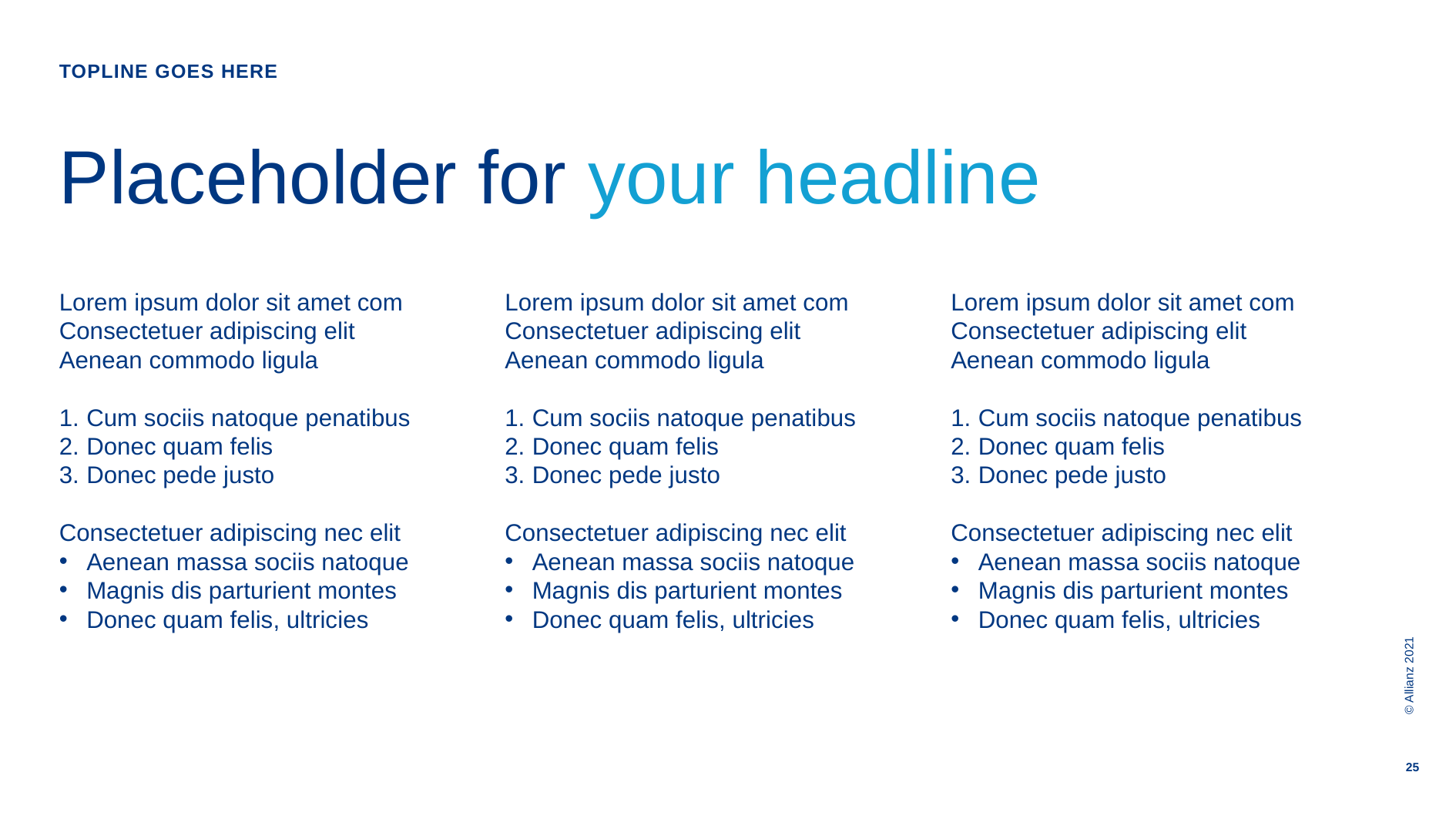

Topline goes here
# Placeholder for your headline
Lorem ipsum dolor sit amet com
Consectetuer adipiscing elit
Aenean commodo ligula

Cum sociis natoque penatibus
Donec quam felis
Donec pede justo

Consectetuer adipiscing nec elit
Aenean massa sociis natoque
Magnis dis parturient montes
Donec quam felis, ultricies
Lorem ipsum dolor sit amet com
Consectetuer adipiscing elit
Aenean commodo ligula

Cum sociis natoque penatibus
Donec quam felis
Donec pede justo

Consectetuer adipiscing nec elit
Aenean massa sociis natoque
Magnis dis parturient montes
Donec quam felis, ultricies
Lorem ipsum dolor sit amet com
Consectetuer adipiscing elit
Aenean commodo ligula

Cum sociis natoque penatibus
Donec quam felis
Donec pede justo

Consectetuer adipiscing nec elit
Aenean massa sociis natoque
Magnis dis parturient montes
Donec quam felis, ultricies
© Allianz 2021
25